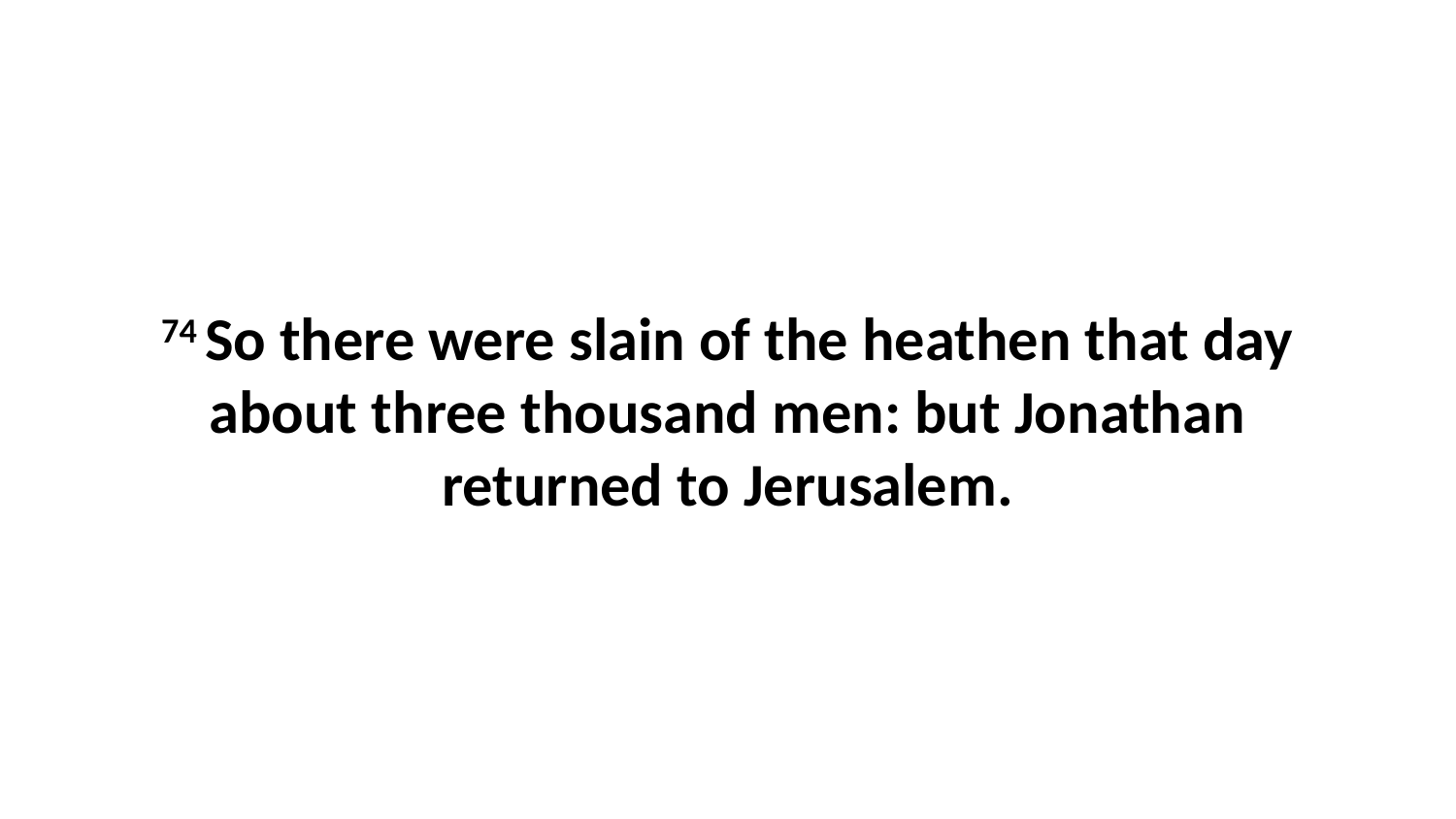

74 So there were slain of the heathen that day about three thousand men: but Jonathan returned to Jerusalem.